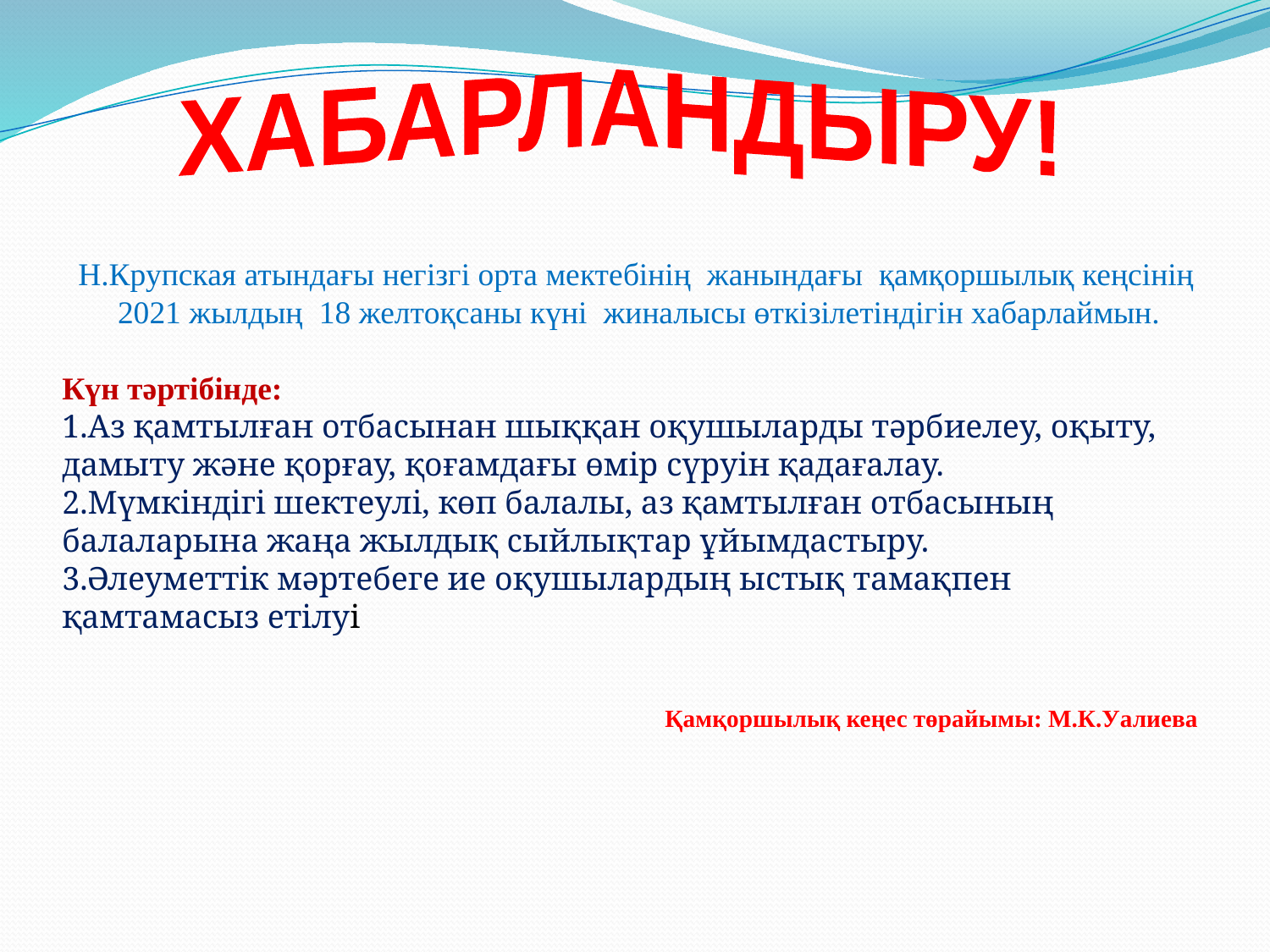

ХАБАРЛАНДЫРУ!
  Н.Крупская атындағы негізгі орта мектебінің  жанындағы  қамқоршылық кеңсінің  2021 жылдың  18 желтоқсаны күні  жиналысы өткізілетіндігін хабарлаймын.

Күн тәртібінде:
1.Аз қамтылған отбасынан шыққан оқушыларды тәрбиелеу, оқыту, дамыту және қорғау, қоғамдағы өмір сүруін қадағалау.
2.Мүмкіндігі шектеулі, көп балалы, аз қамтылған отбасының балаларына жаңа жылдық сыйлықтар ұйымдастыру.
3.Әлеуметтік мәртебеге ие оқушылардың ыстық тамақпен қамтамасыз етілуі

Қамқоршылық кеңес төрайымы: М.К.Уалиева